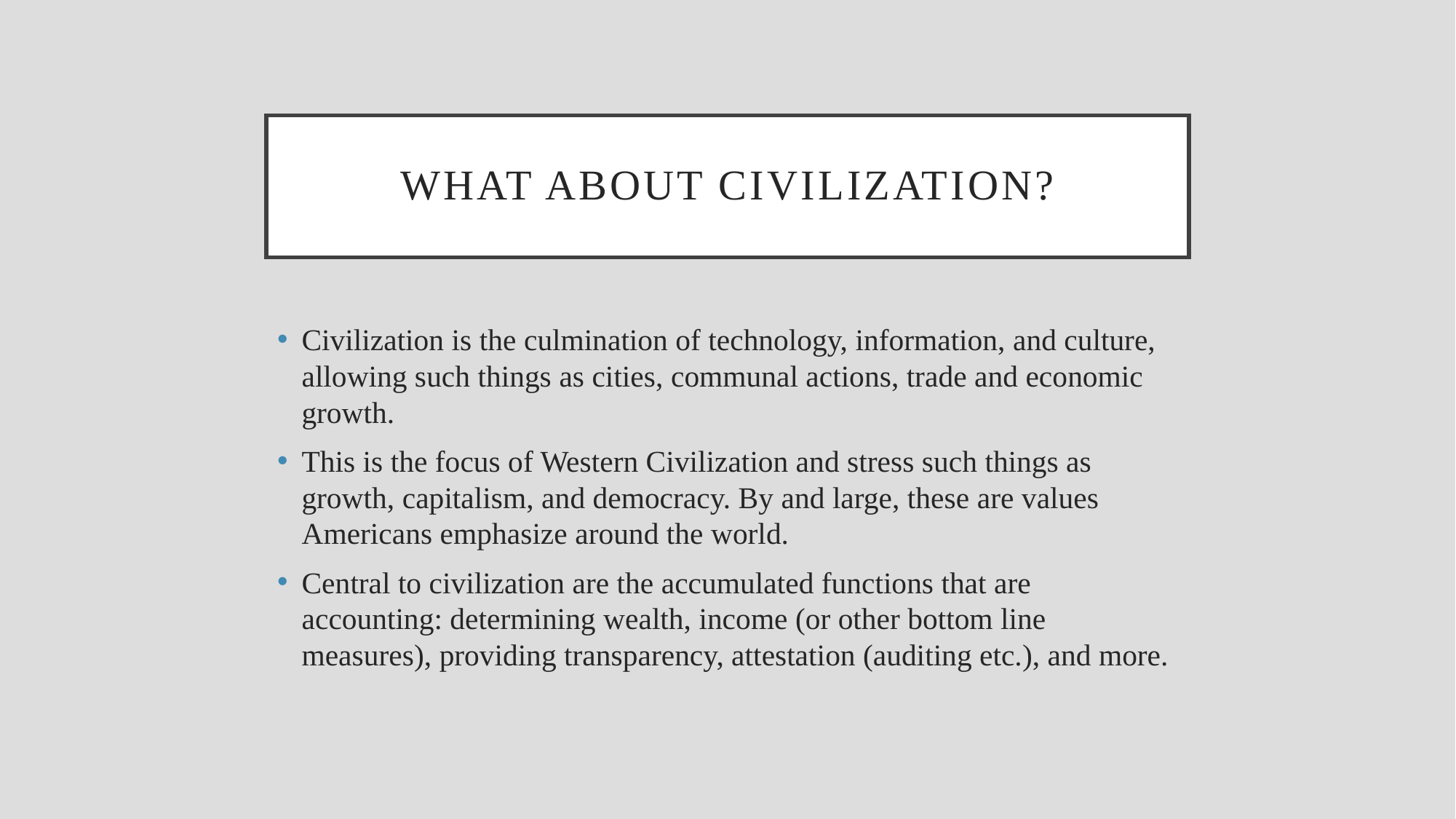

# What about civilization?
Civilization is the culmination of technology, information, and culture, allowing such things as cities, communal actions, trade and economic growth.
This is the focus of Western Civilization and stress such things as growth, capitalism, and democracy. By and large, these are values Americans emphasize around the world.
Central to civilization are the accumulated functions that are accounting: determining wealth, income (or other bottom line measures), providing transparency, attestation (auditing etc.), and more.